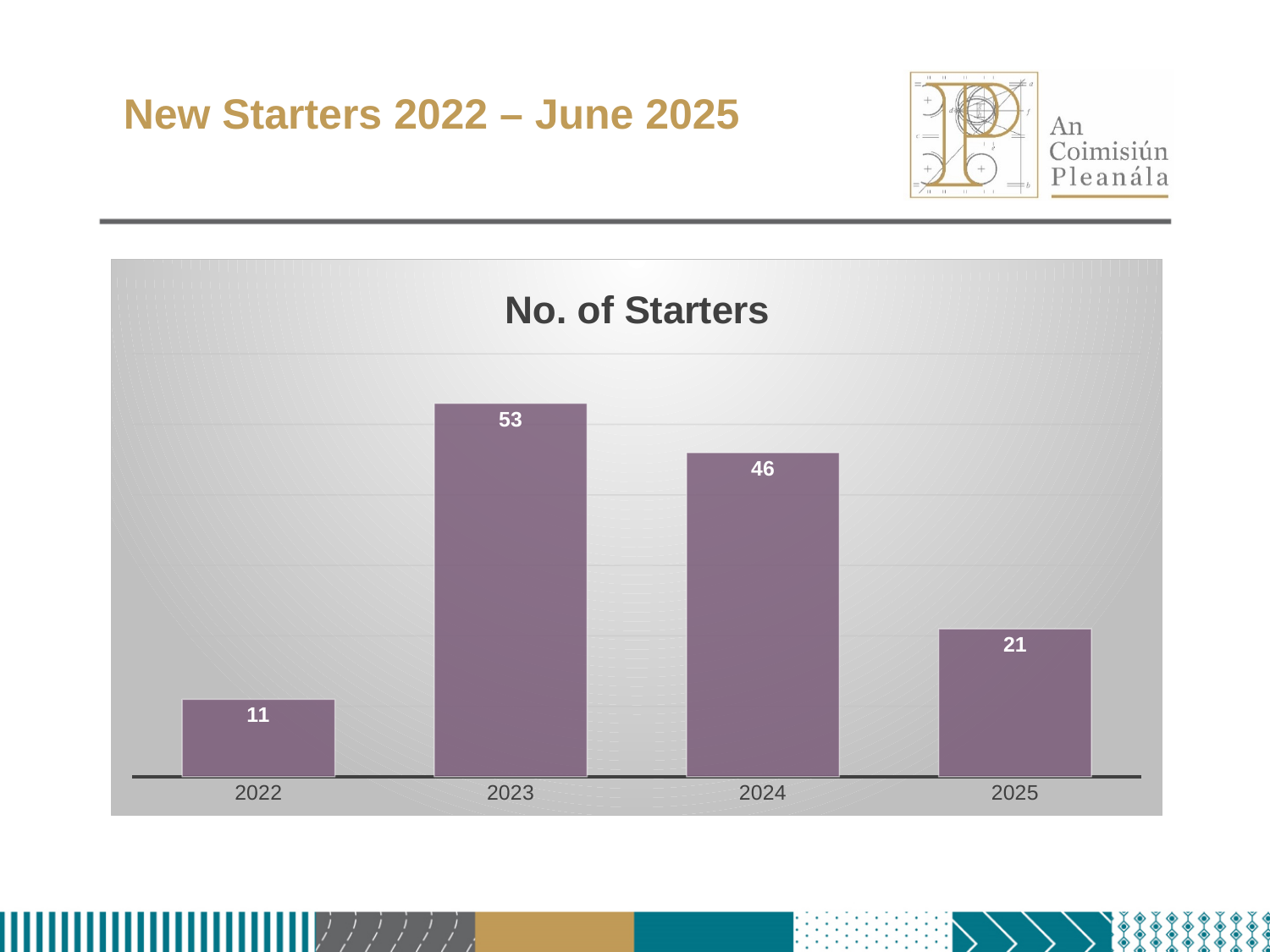

# New Starters 2022 – June 2025

### Chart: No. of Starters

| Category | Total |
|---|---|
| 2022 | 11.0 |
| 2023 | 53.0 |
| 2024 | 46.0 |
| 2025 | 21.0 |